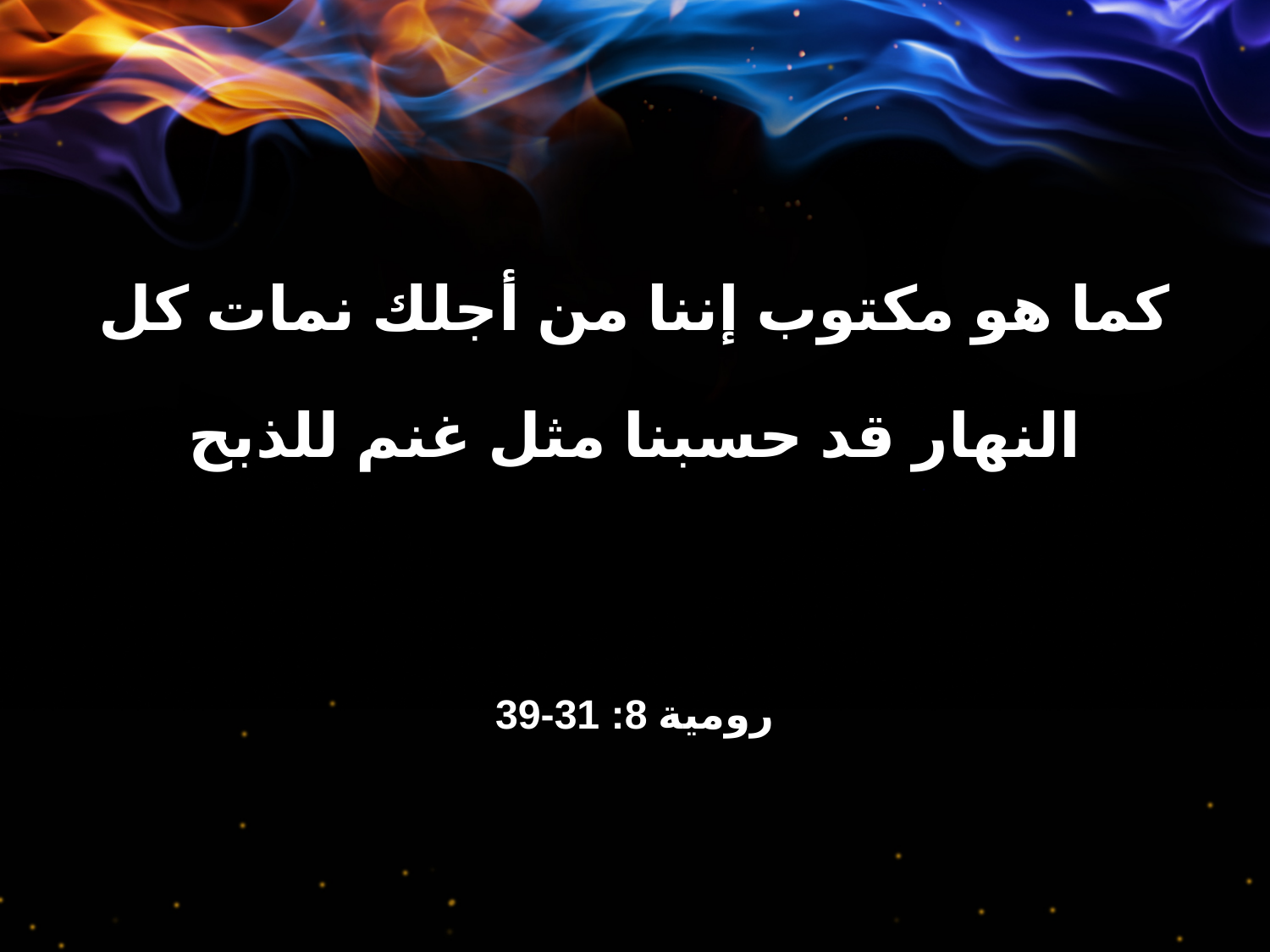

كما هو مكتوب إننا من أجلك نمات كل النهار قد حسبنا مثل غنم للذبح

رومية 8: 31-39